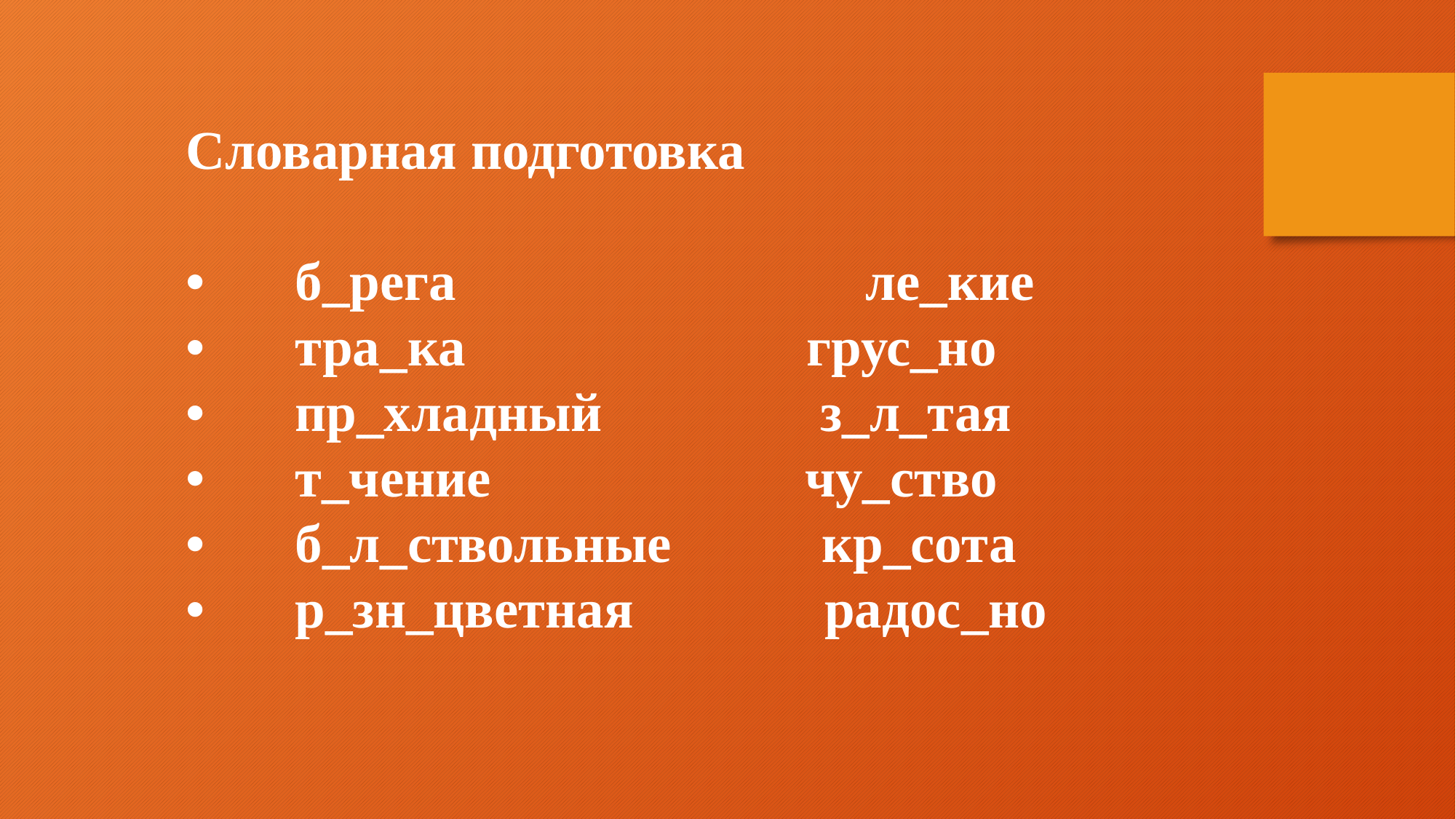

Словарная подготовка

•	б_рега                              ле_кие
•	тра_ка                         грус_но
•	пр_хладный                з_л_тая
•	т_чение                       чу_ство
•	б_л_ствольные           кр_сота
•	р_зн_цветная              радос_но